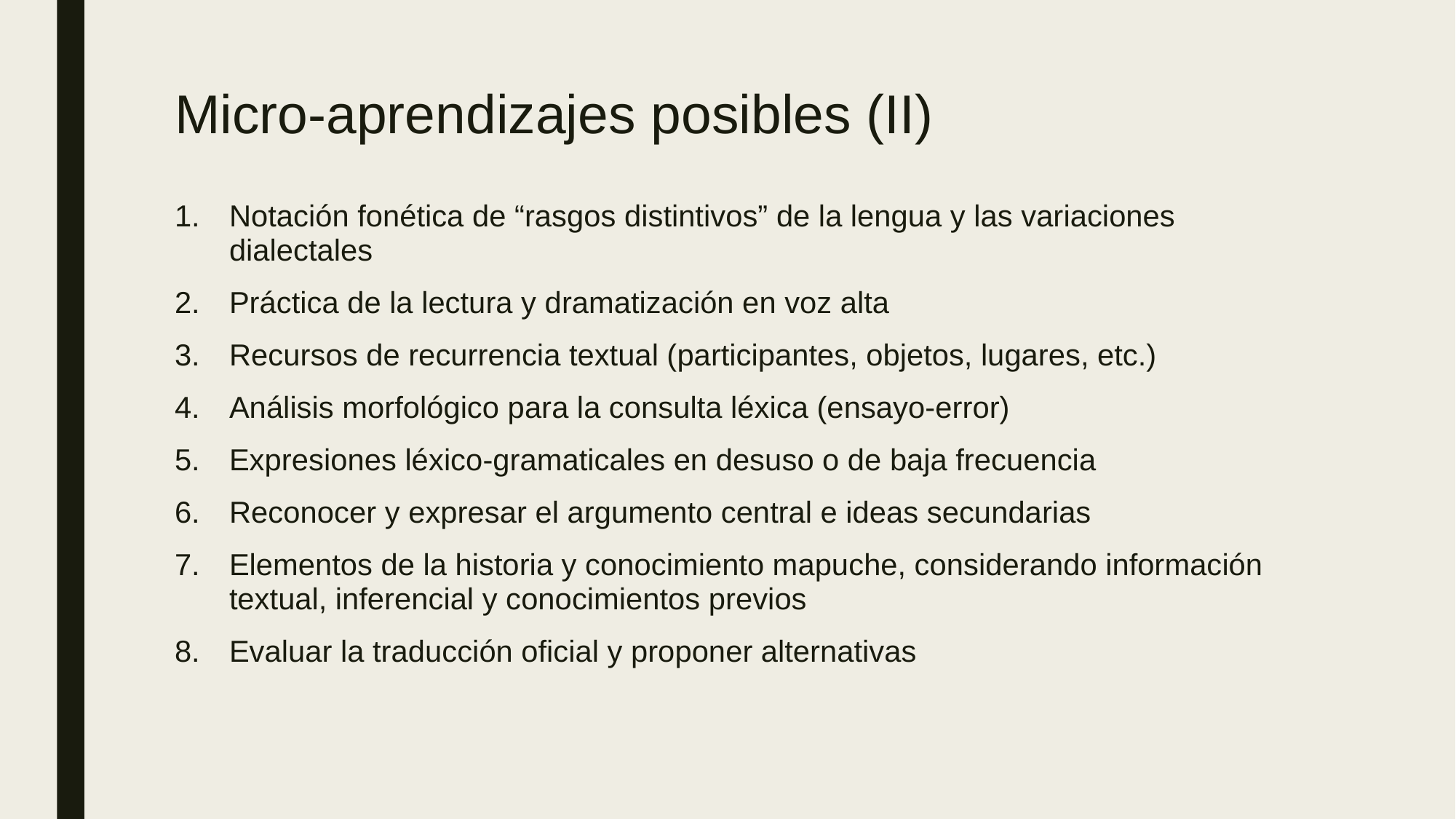

# Micro-aprendizajes posibles (II)
Notación fonética de “rasgos distintivos” de la lengua y las variaciones dialectales
Práctica de la lectura y dramatización en voz alta
Recursos de recurrencia textual (participantes, objetos, lugares, etc.)
Análisis morfológico para la consulta léxica (ensayo-error)
Expresiones léxico-gramaticales en desuso o de baja frecuencia
Reconocer y expresar el argumento central e ideas secundarias
Elementos de la historia y conocimiento mapuche, considerando información textual, inferencial y conocimientos previos
Evaluar la traducción oficial y proponer alternativas